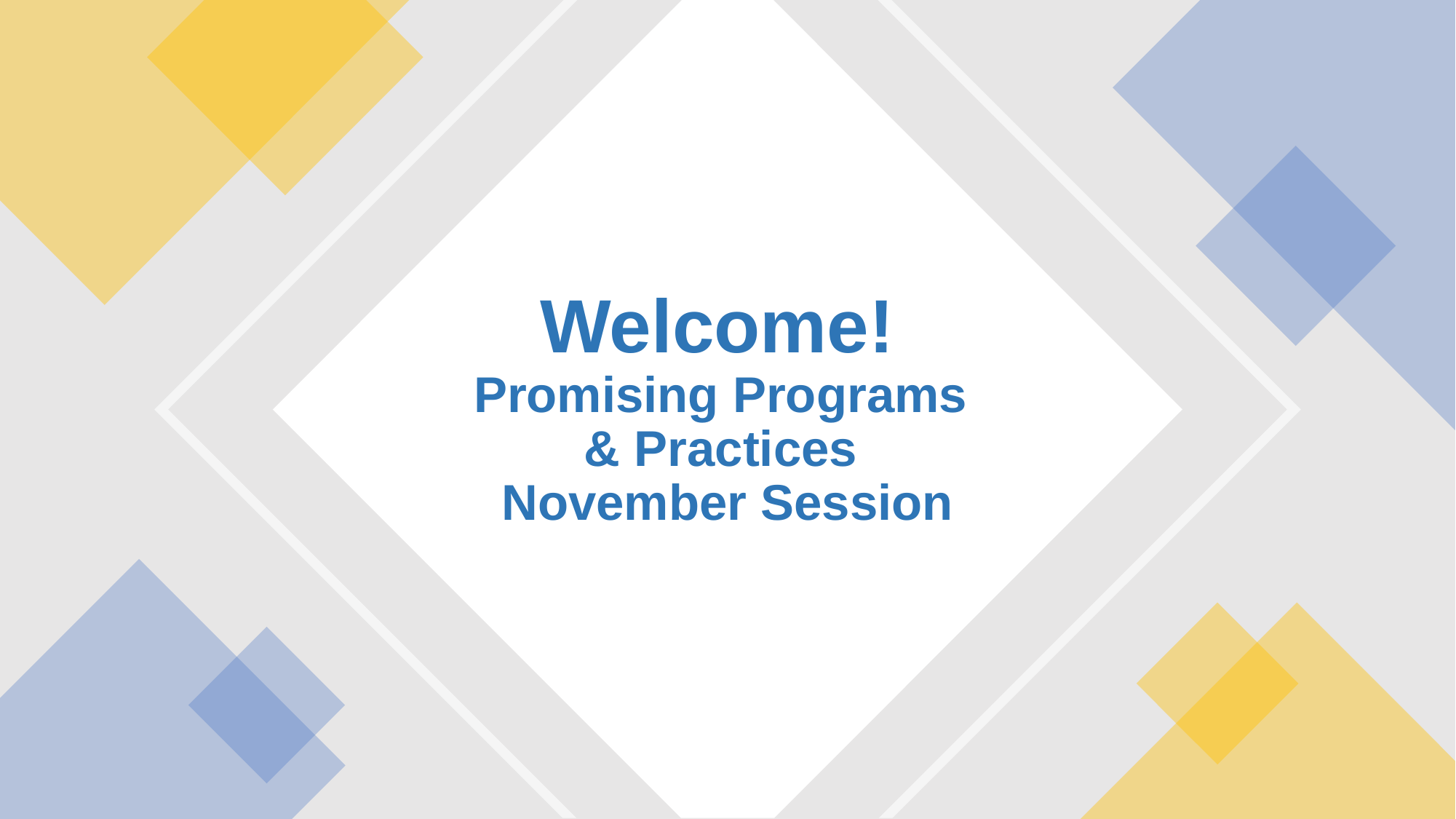

# Welcome! Promising Programs & Practices November Session